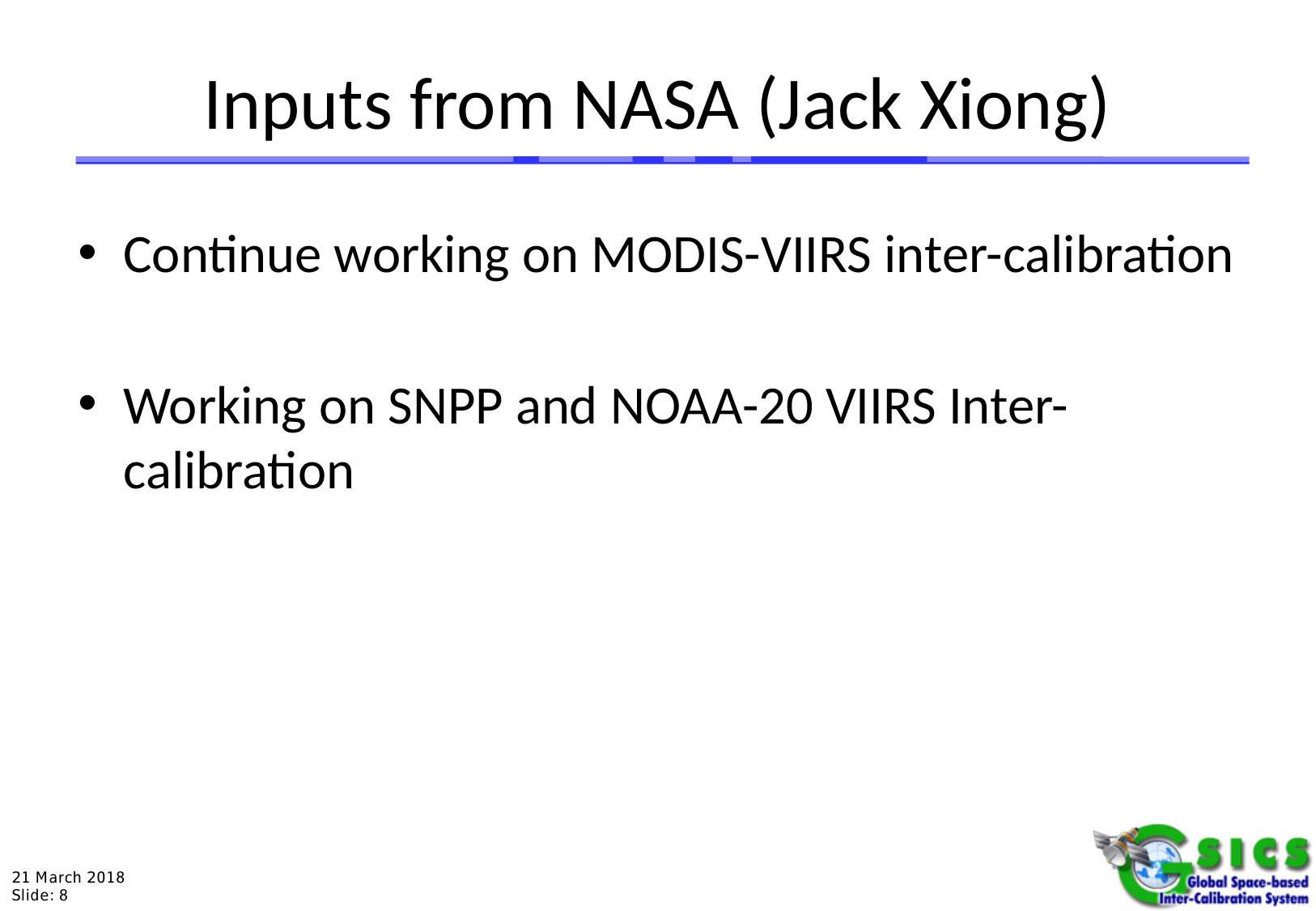

# Inputs from NASA (Jack Xiong)
Continue working on MODIS-VIIRS inter-calibration

Working on SNPP and NOAA-20 VIIRS Inter-calibration